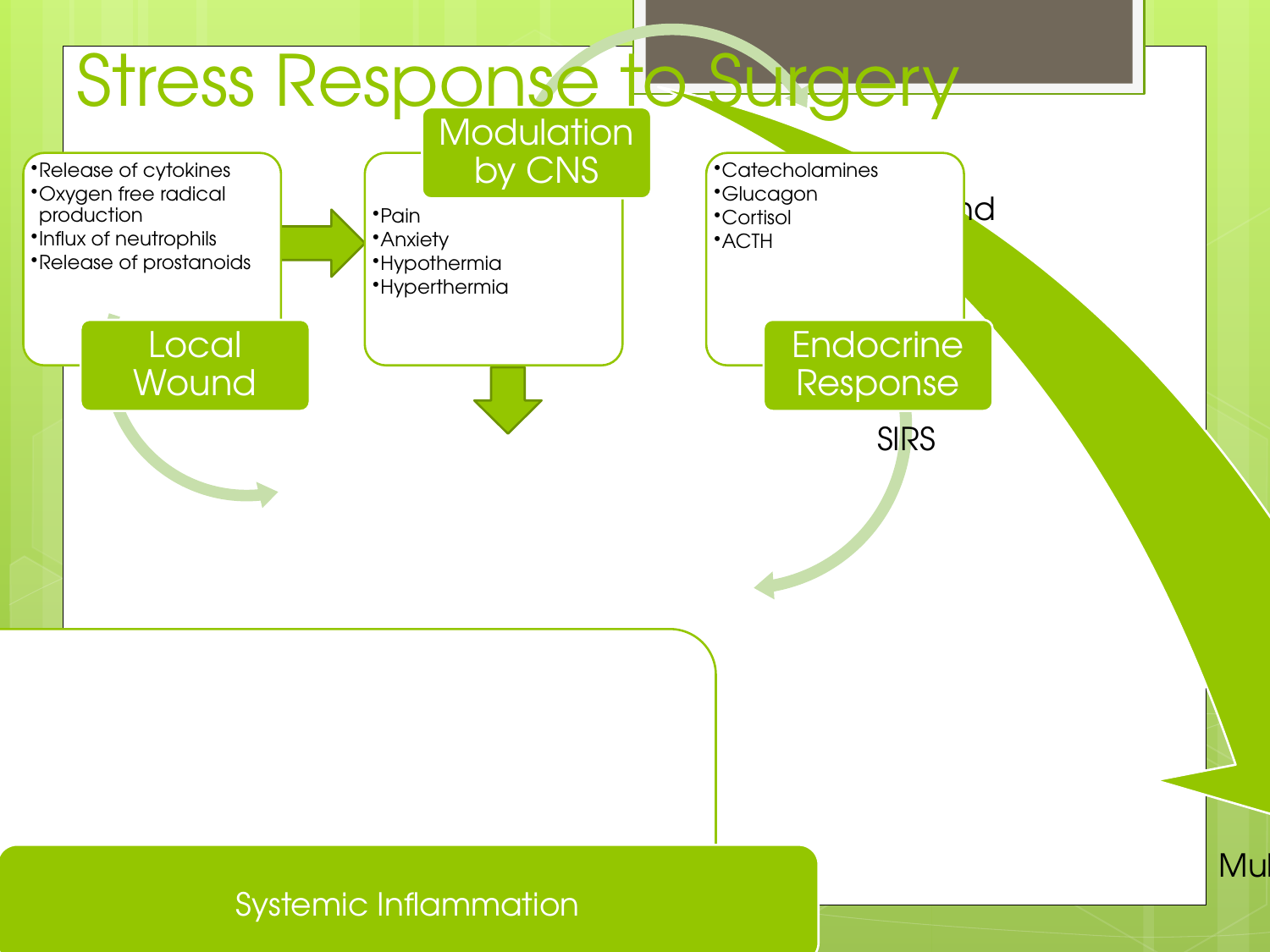

# Stress Response to Surgery

Modulation by CNS
Release of cytokines
Oxygen free radical production
Influx of neutrophils
Release of prostanoids
Pain
Anxiety
Hypothermia
Hyperthermia
Catecholamines
Glucagon
Cortisol
ACTH

Local Wound
Endocrine Response
Normal Wound Healing
SIRS

Systemic Inflammation